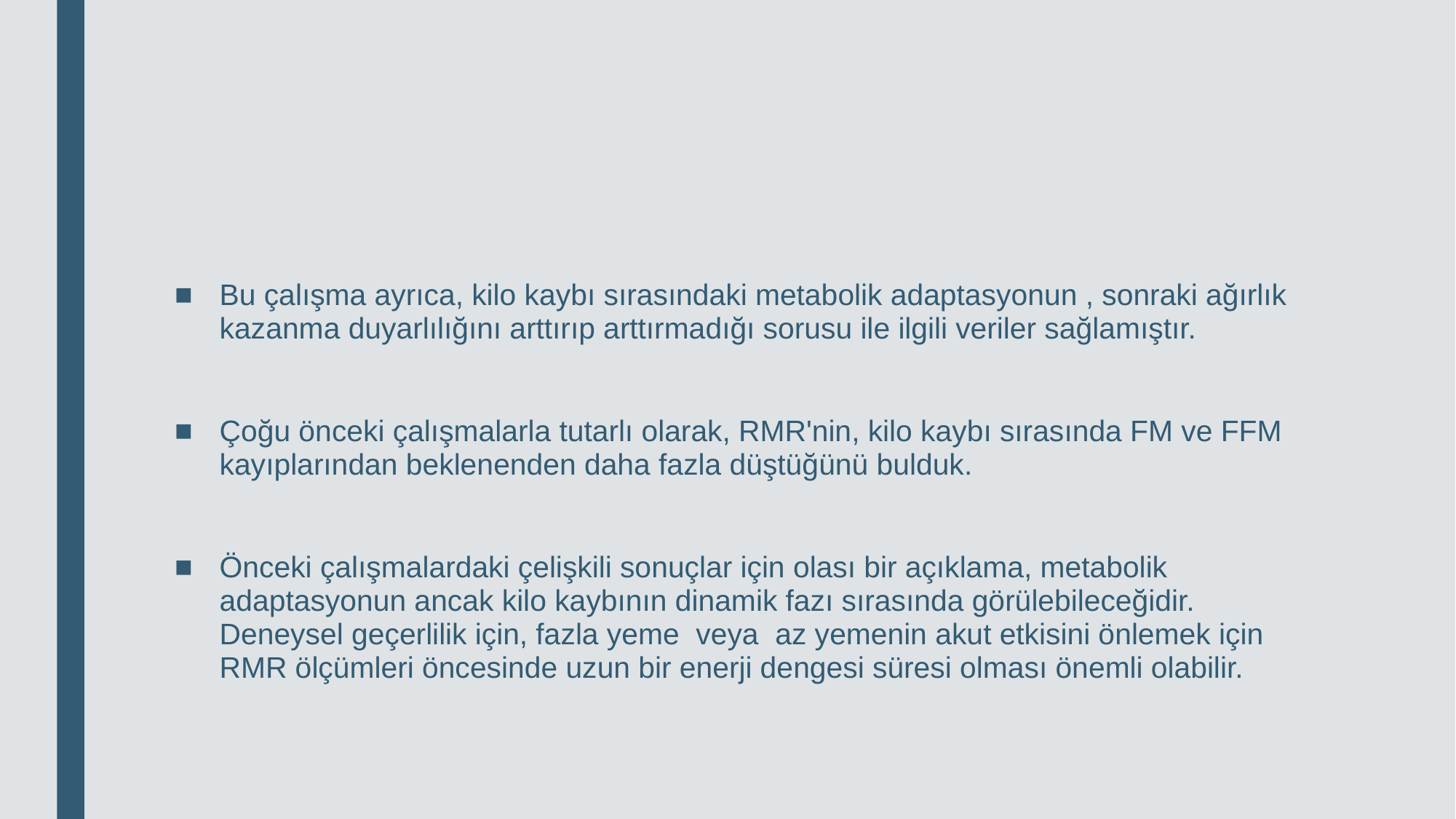

#
Bu çalışma ayrıca, kilo kaybı sırasındaki metabolik adaptasyonun , sonraki ağırlık kazanma duyarlılığını arttırıp arttırmadığı sorusu ile ilgili veriler sağlamıştır.

Çoğu önceki çalışmalarla tutarlı olarak, RMR'nin, kilo kaybı sırasında FM ve FFM kayıplarından beklenenden daha fazla düştüğünü bulduk.

Önceki çalışmalardaki çelişkili sonuçlar için olası bir açıklama, metabolik adaptasyonun ancak kilo kaybının dinamik fazı sırasında görülebileceğidir. Deneysel geçerlilik için, fazla yeme  veya  az yemenin akut etkisini önlemek için RMR ölçümleri öncesinde uzun bir enerji dengesi süresi olması önemli olabilir.